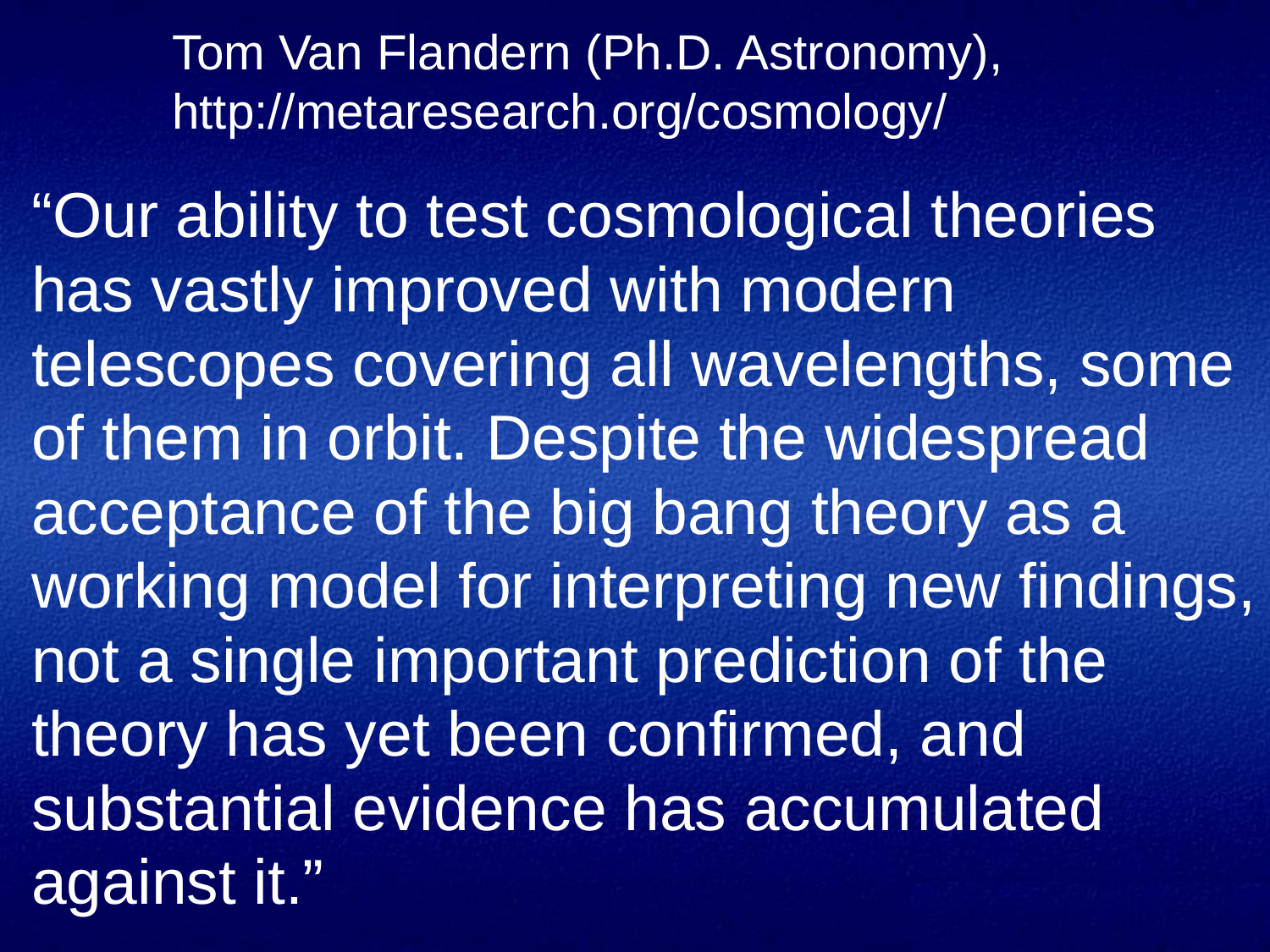

Tom Van Flandern (Ph.D. Astronomy), http://metaresearch.org/cosmology/
“Our ability to test cosmological theories has vastly improved with modern telescopes covering all wavelengths, some of them in orbit. Despite the widespread acceptance of the big bang theory as a working model for interpreting new findings, not a single important prediction of the theory has yet been confirmed, and substantial evidence has accumulated against it.”